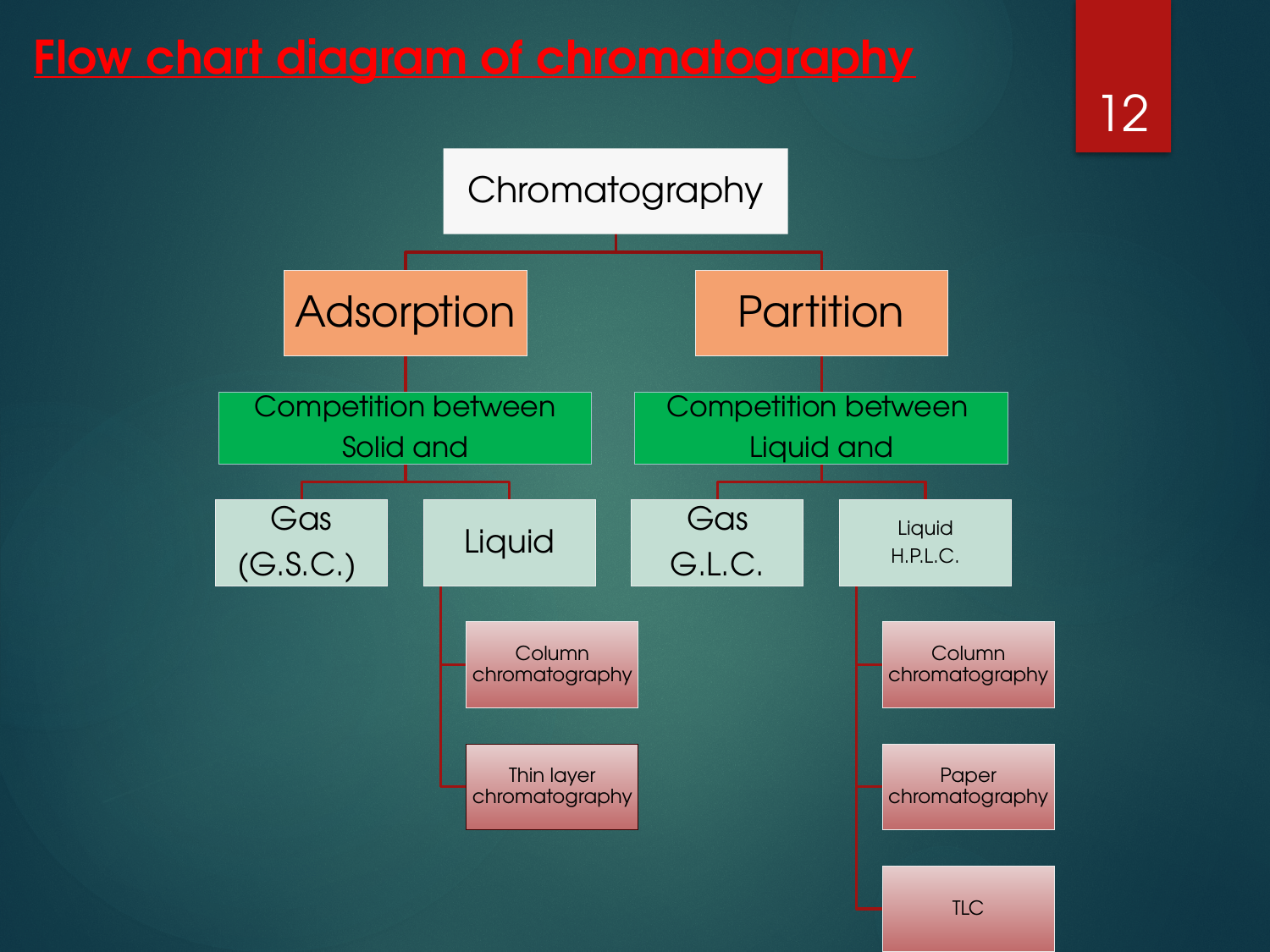

# Flow chart diagram of chromatography
12
Chromatography
Adsorption
Competition between
Solid and
Gas
(G.S.C.)
Liquid
Column chromatography
Thin layer chromatography
Partition
Competition between
Liquid and
Gas
G.L.C.
Liquid
H.P.L.C.
Column chromatography
Paper chromatography
TLC